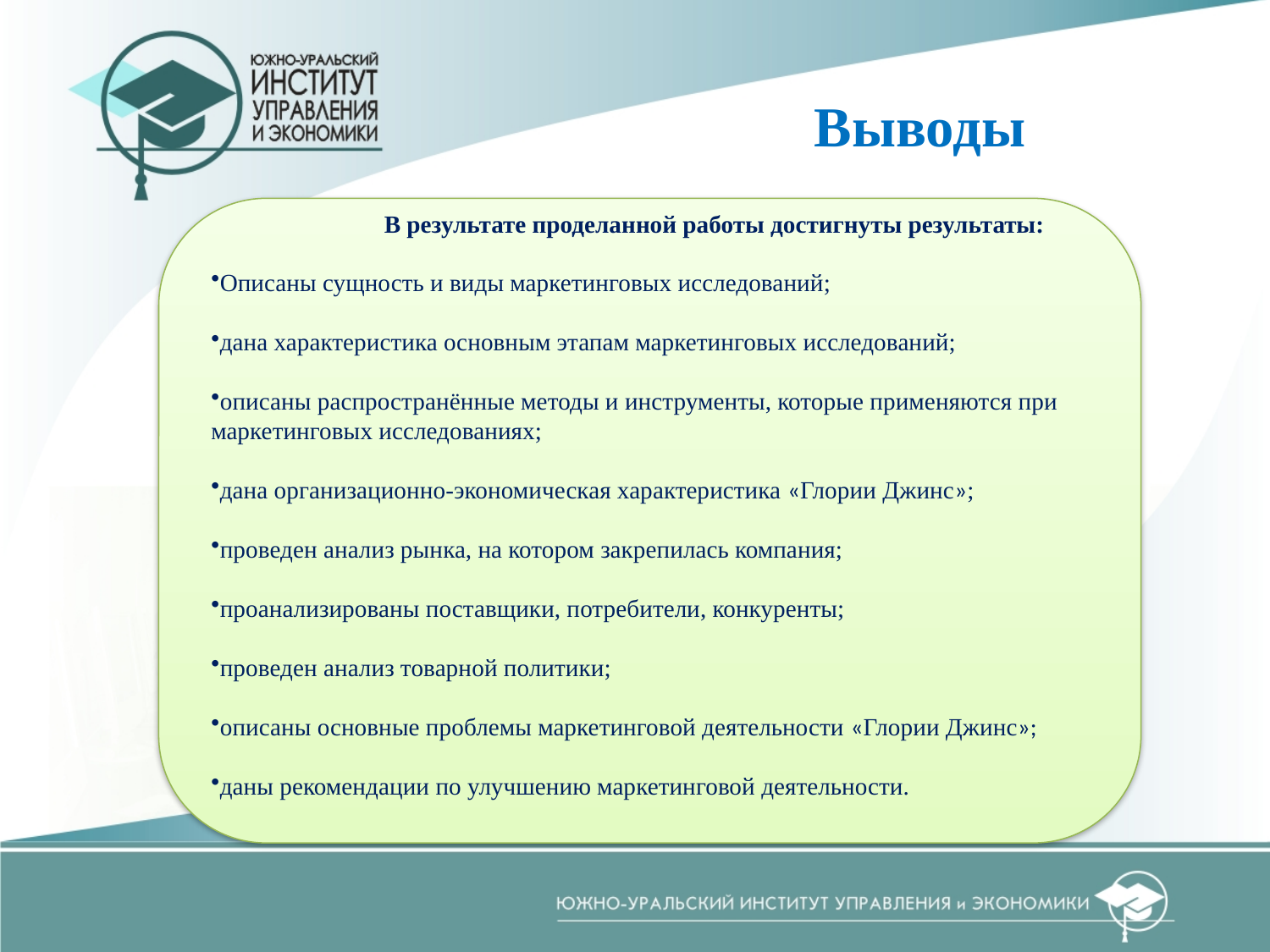

# Выводы

В результате проделанной работы достигнуты результаты:

Описаны сущность и виды маркетинговых исследований;

дана характеристика основным этапам маркетинговых исследований;

описаны распространённые методы и инструменты, которые применяются при маркетинговых исследованиях;

дана организационно-экономическая характеристика «Глории Джинс»;

проведен анализ рынка, на котором закрепилась компания;

проанализированы поставщики, потребители, конкуренты;

проведен анализ товарной политики;

описаны основные проблемы маркетинговой деятельности «Глории Джинс»;

даны рекомендации по улучшению маркетинговой деятельности.